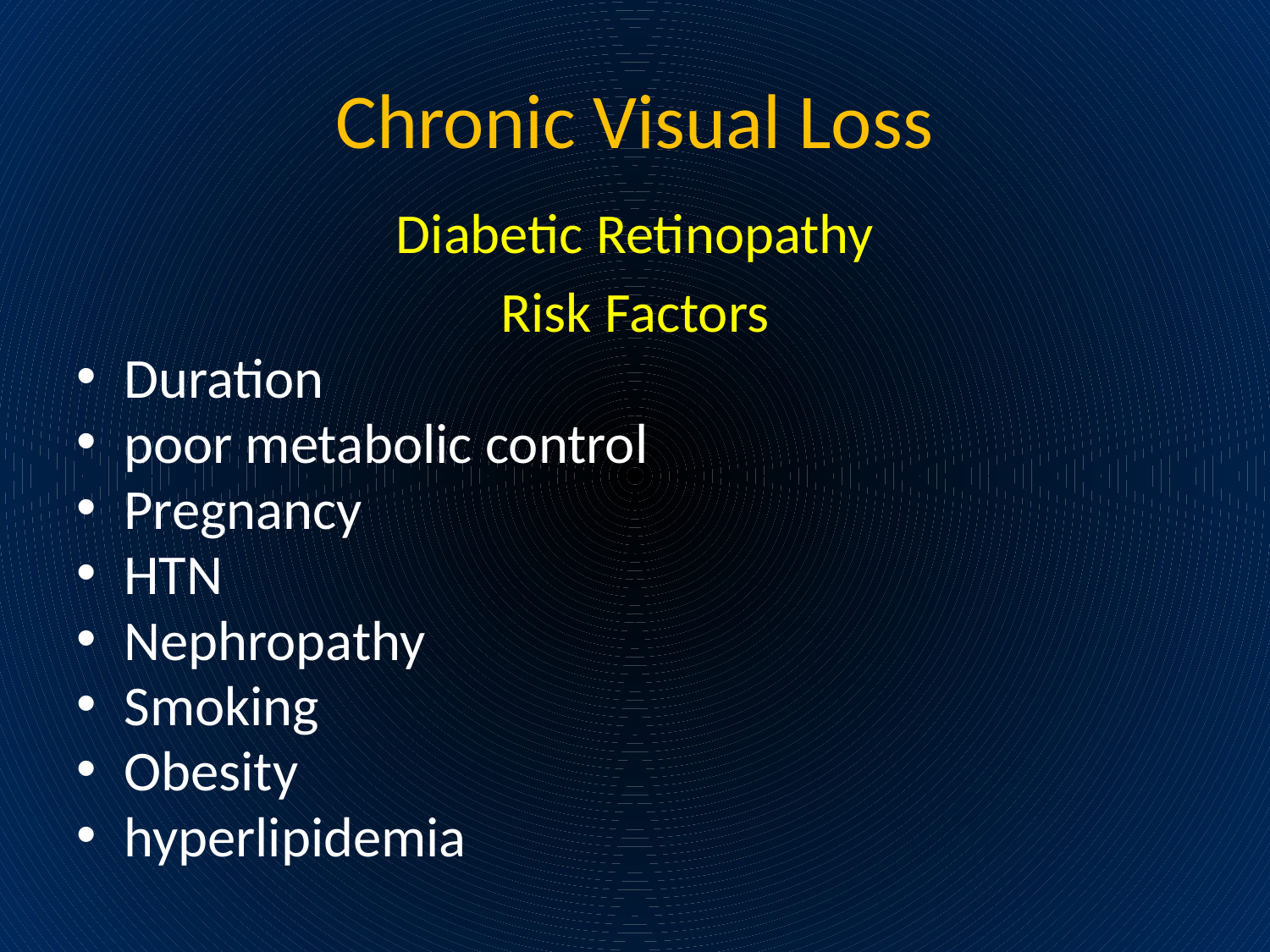

# Chronic Visual Loss
Diabetic Retinopathy
Risk Factors
Duration
poor metabolic control
Pregnancy
HTN
Nephropathy
Smoking
Obesity
hyperlipidemia